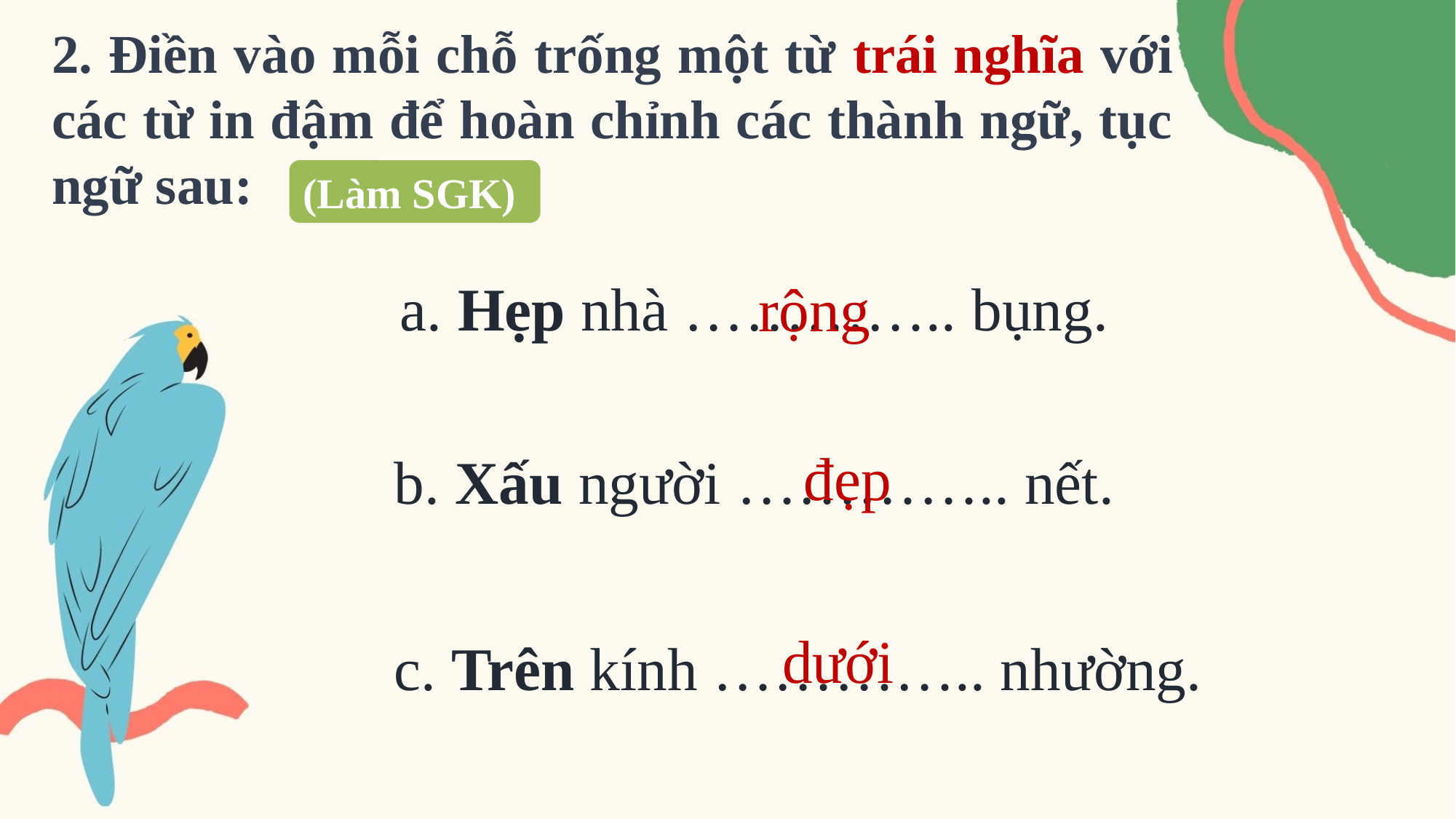

2. Điền vào mỗi chỗ trống một từ trái nghĩa với các từ in đậm để hoàn chỉnh các thành ngữ, tục ngữ sau:
(Làm SGK)

a. Hẹp nhà ………….. bụng.
rộng

đẹp
b. Xấu người ………….. nết.

dưới
c. Trên kính ………….. nhường.